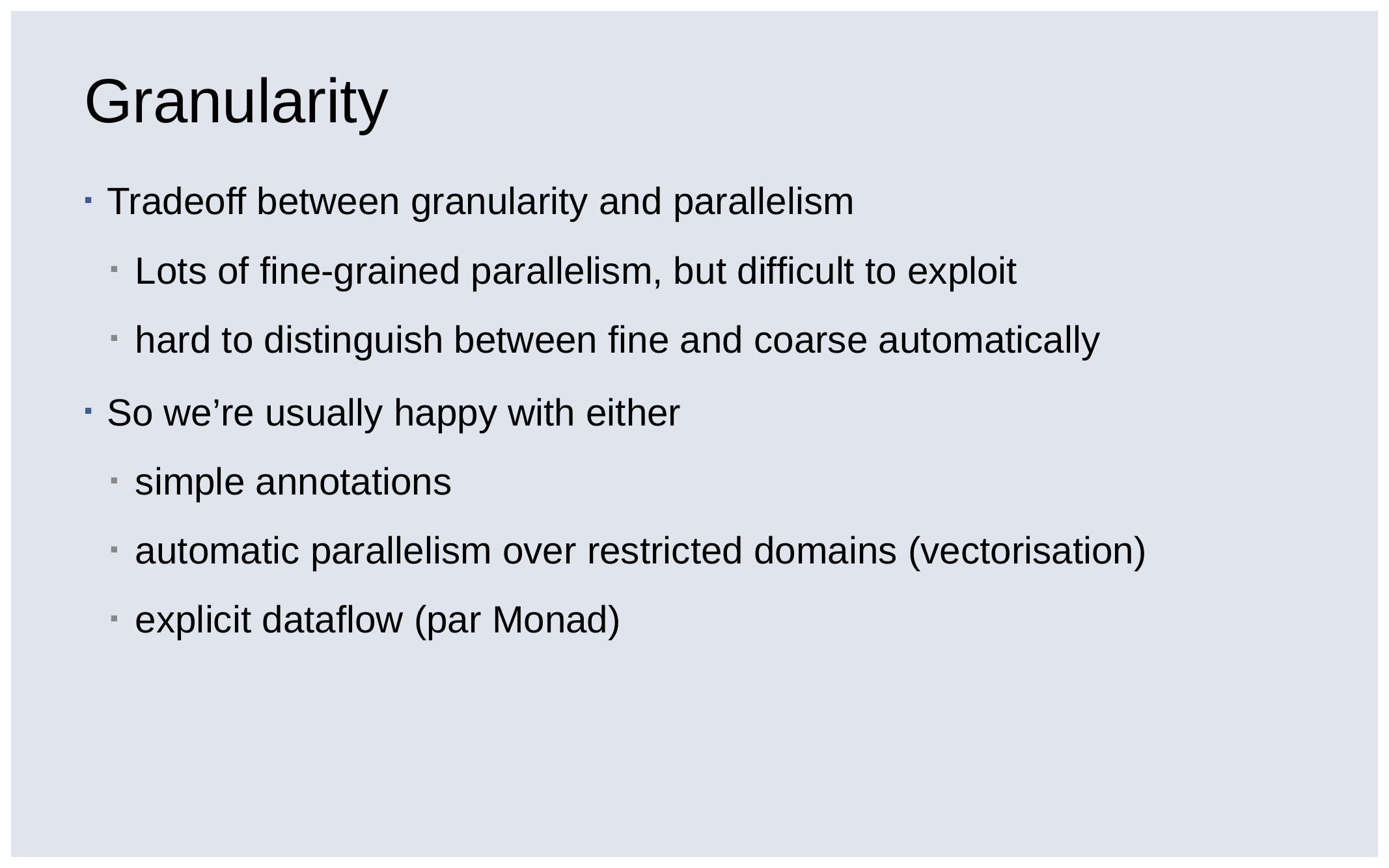

# Granularity
Tradeoff between granularity and parallelism
Lots of fine-grained parallelism, but difficult to exploit
hard to distinguish between fine and coarse automatically
So we’re usually happy with either
simple annotations
automatic parallelism over restricted domains (vectorisation)
explicit dataflow (par Monad)